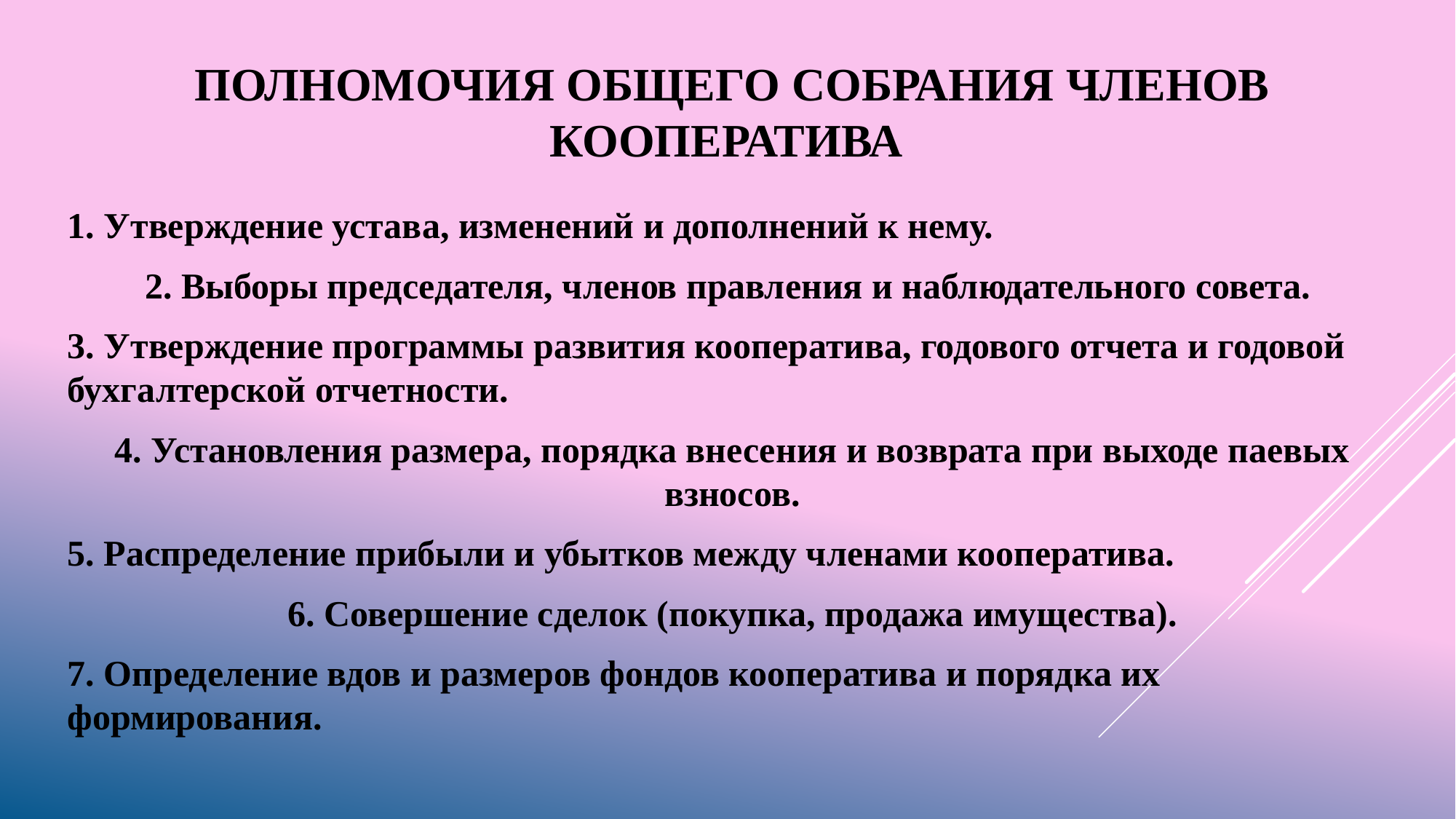

# Полномочия общего собрания членов кооператива
1. Утверждение устава, изменений и дополнений к нему.
2. Выборы председателя, членов правления и наблюдательного совета.
3. Утверждение программы развития кооператива, годового отчета и годовой бухгалтерской отчетности.
4. Установления размера, порядка внесения и возврата при выходе паевых взносов.
5. Распределение прибыли и убытков между членами кооператива.
6. Совершение сделок (покупка, продажа имущества).
7. Определение вдов и размеров фондов кооператива и порядка их формирования.